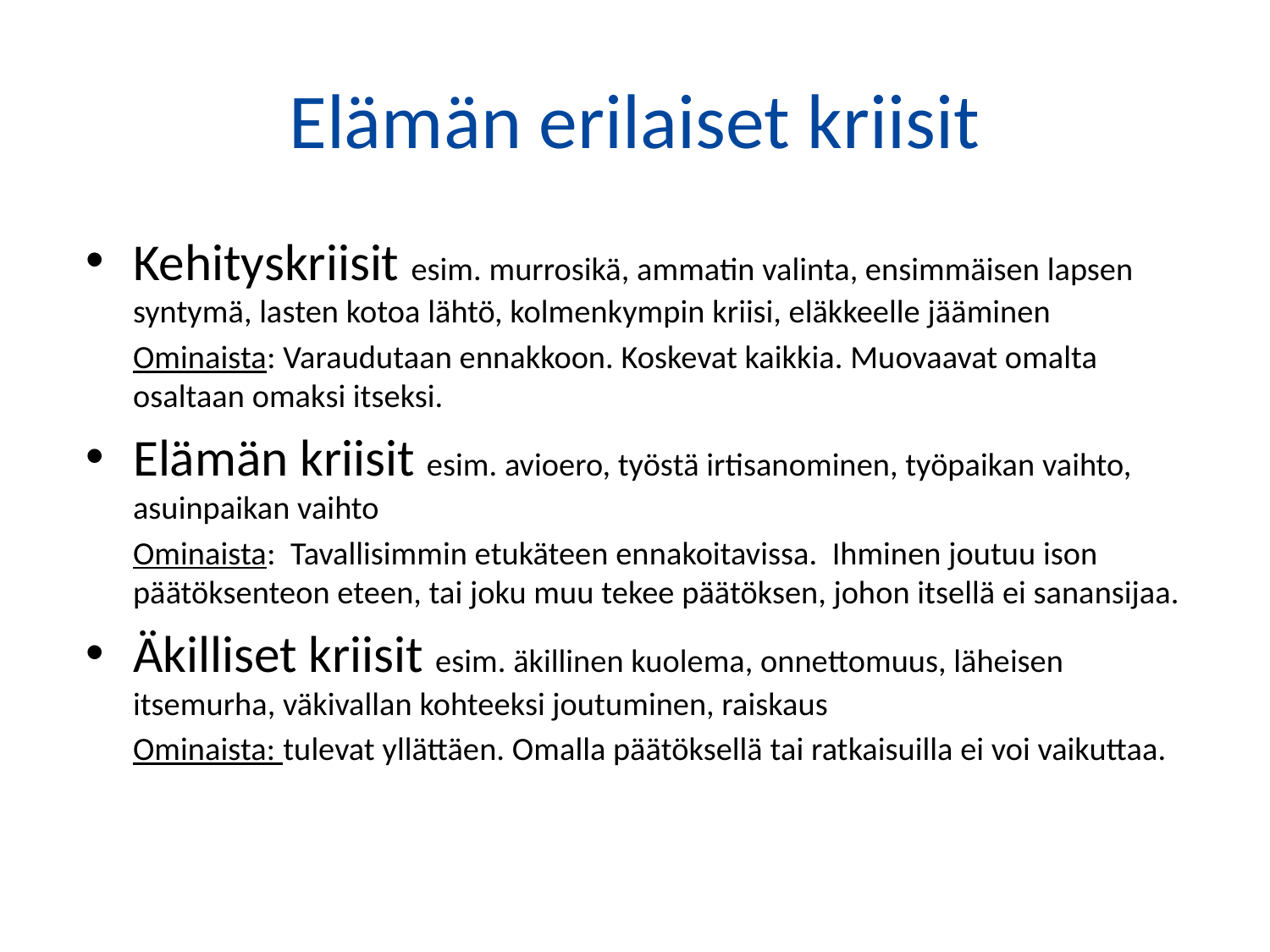

# Elämän erilaiset kriisit
Kehityskriisit esim. murrosikä, ammatin valinta, ensimmäisen lapsen syntymä, lasten kotoa lähtö, kolmenkympin kriisi, eläkkeelle jääminen
	Ominaista: Varaudutaan ennakkoon. Koskevat kaikkia. Muovaavat omalta osaltaan omaksi itseksi.
Elämän kriisit esim. avioero, työstä irtisanominen, työpaikan vaihto, asuinpaikan vaihto
	Ominaista:  Tavallisimmin etukäteen ennakoitavissa.  Ihminen joutuu ison päätöksenteon eteen, tai joku muu tekee päätöksen, johon itsellä ei sanansijaa.
Äkilliset kriisit esim. äkillinen kuolema, onnettomuus, läheisen itsemurha, väkivallan kohteeksi joutuminen, raiskaus
	Ominaista: tulevat yllättäen. Omalla päätöksellä tai ratkaisuilla ei voi vaikuttaa.